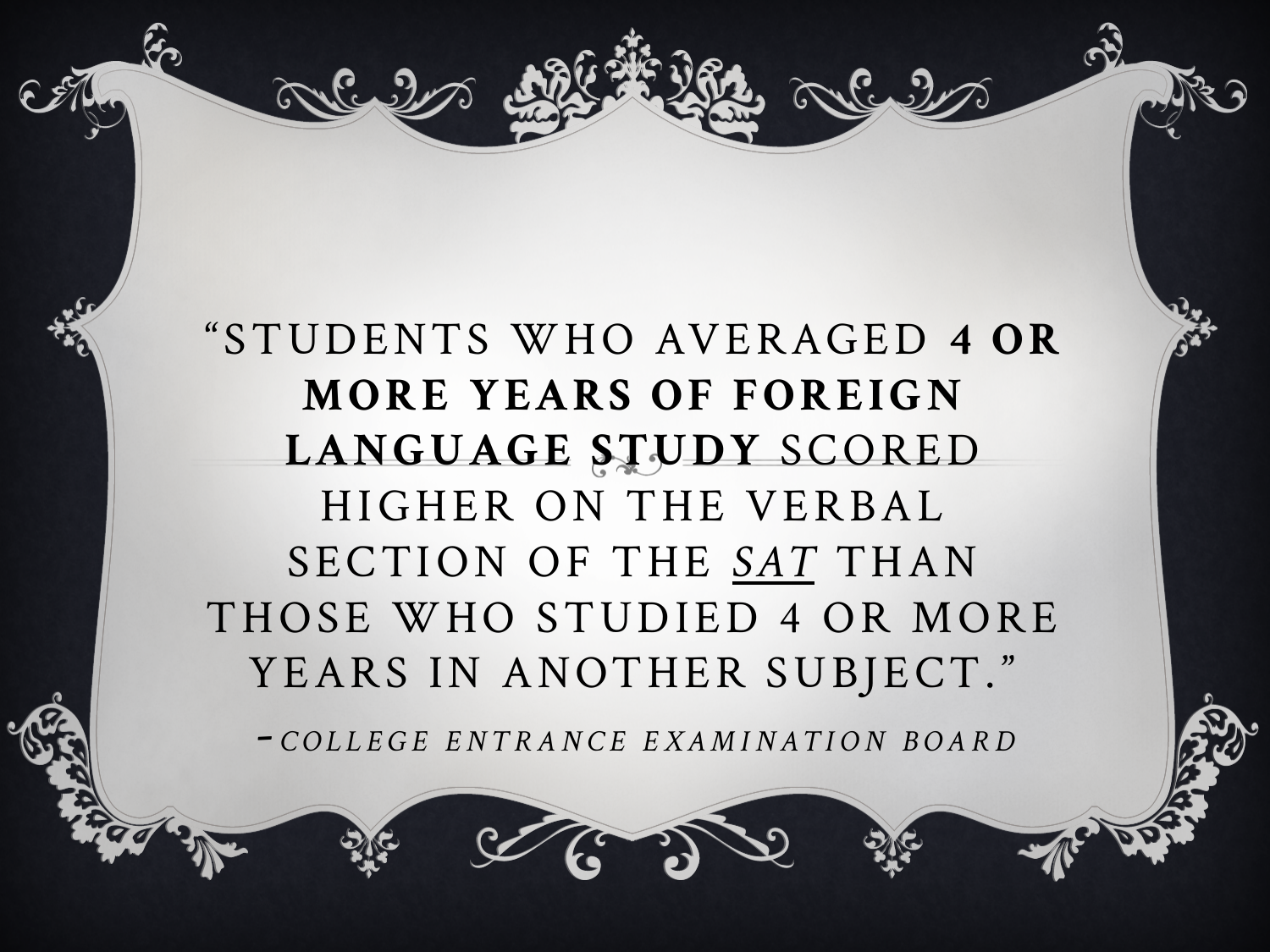

# “Students who averaged 4 or more years of foreign language study scored higher on the verbal section of the SAT than those who studied 4 or more years in another subject.” -College Entrance Examination Board